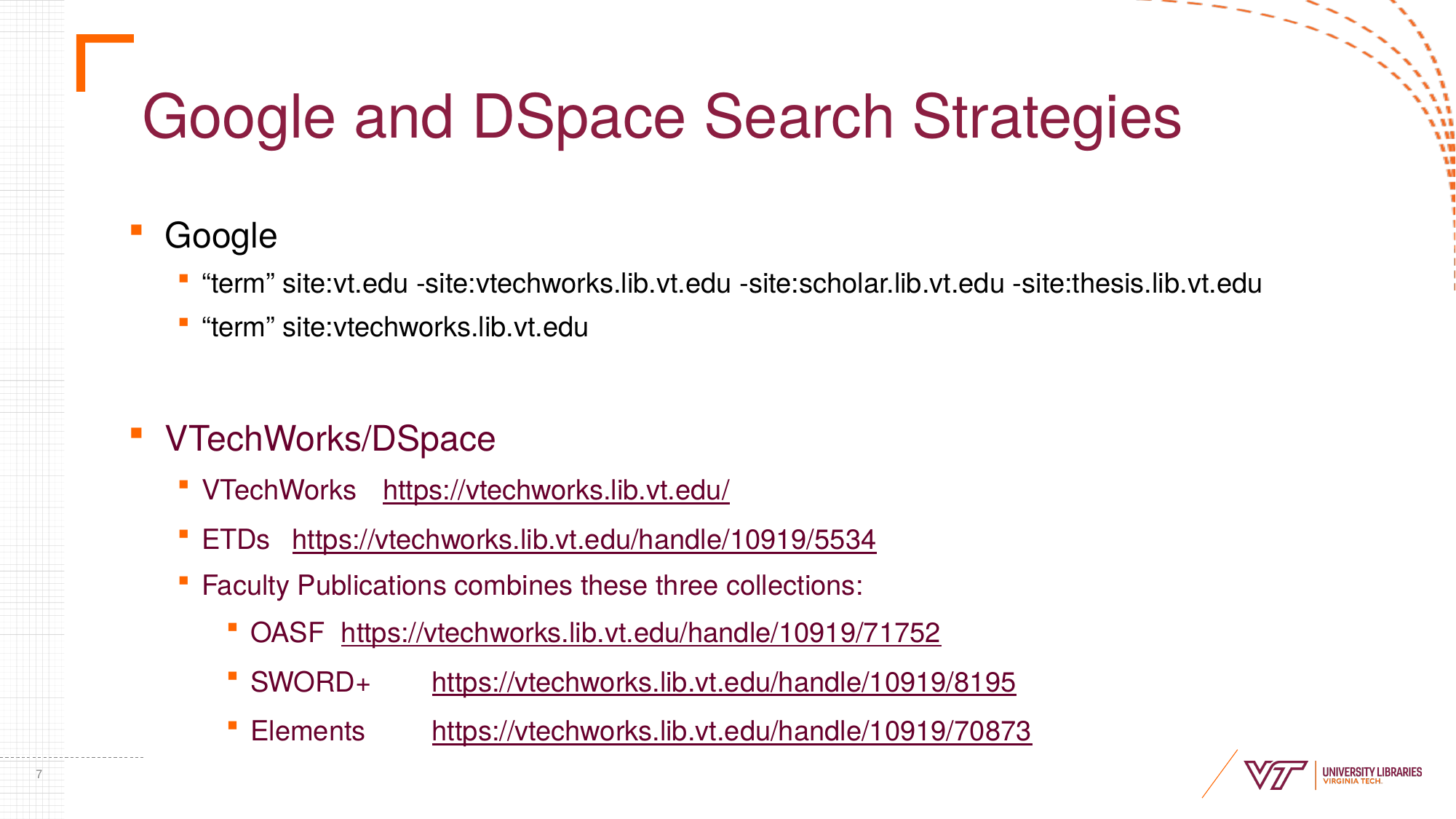

# Google and DSpace Search Strategies
Google
“term” site:vt.edu -site:vtechworks.lib.vt.edu -site:scholar.lib.vt.edu -site:thesis.lib.vt.edu
“term” site:vtechworks.lib.vt.edu

VTechWorks/DSpace
VTechWorks	https://vtechworks.lib.vt.edu/
ETDs 		https://vtechworks.lib.vt.edu/handle/10919/5534
Faculty Publications combines these three collections:
OASF	https://vtechworks.lib.vt.edu/handle/10919/71752
SWORD+	https://vtechworks.lib.vt.edu/handle/10919/8195
Elements 	https://vtechworks.lib.vt.edu/handle/10919/70873
7